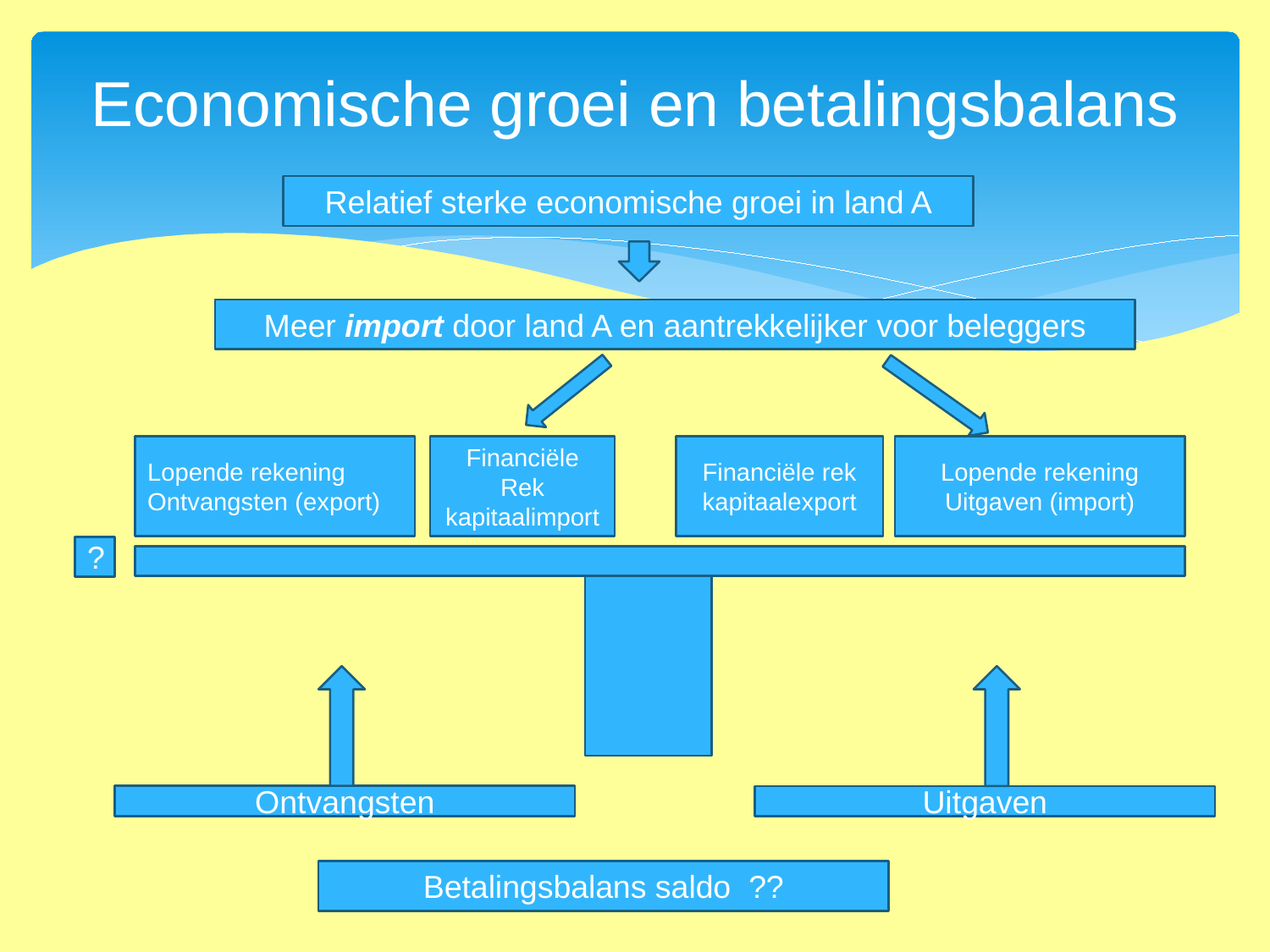

# Economische groei en betalingsbalans
Relatief sterke economische groei in land A

Meer import door land A en aantrekkelijker voor beleggers

Lopende rekening
Ontvangsten (export)
Financiële Rek
kapitaalimport
Financiële rek
kapitaalexport
Lopende rekening
Uitgaven (import)
?

Ontvangsten
Uitgaven
Betalingsbalans saldo  ??